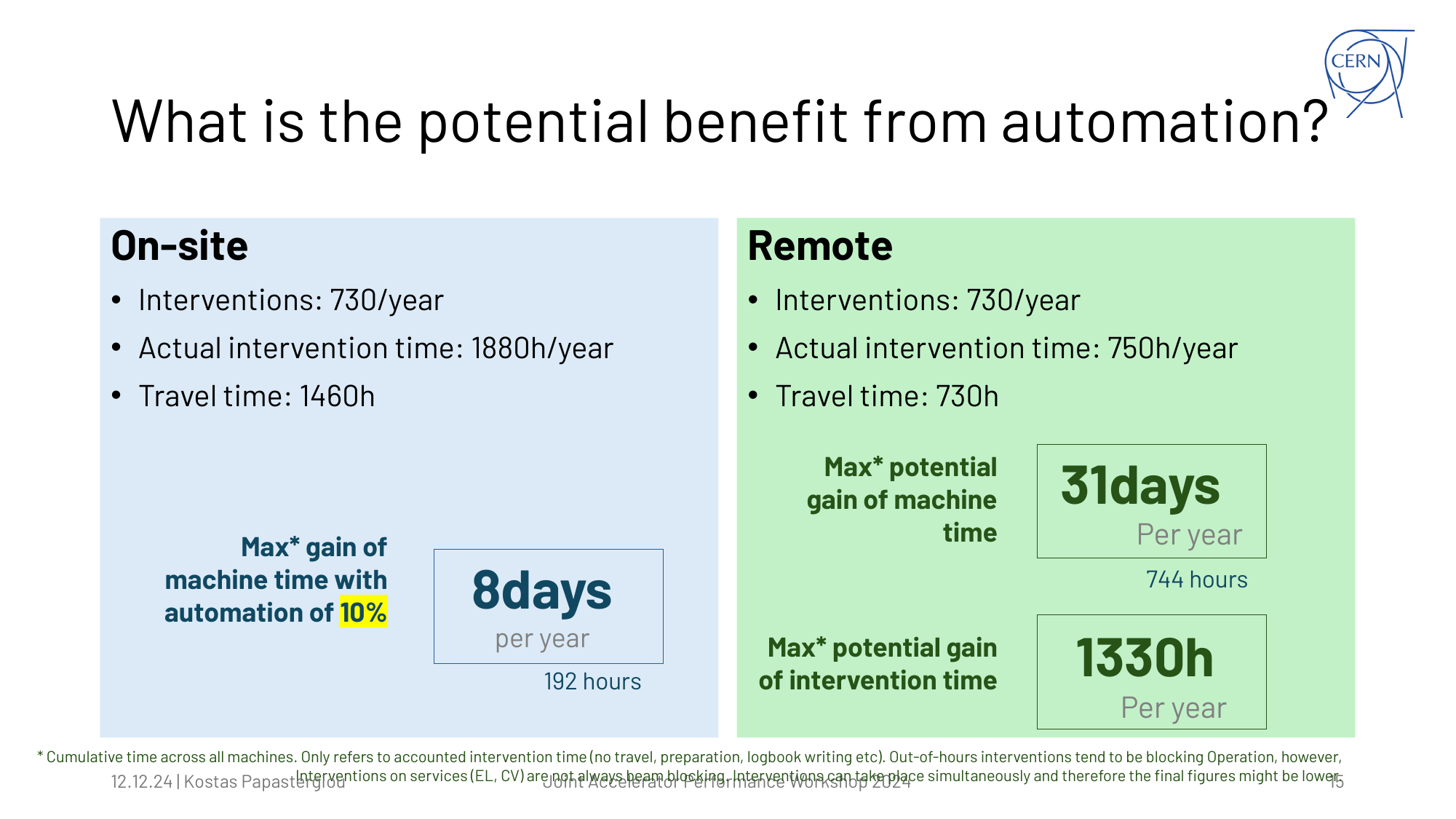

# What is the potential benefit from automation?
On-site
Interventions: 730/year
Actual intervention time: 1880h/year
Travel time: 1460h

Remote
Interventions: 730/year
Actual intervention time: 750h/year
Travel time: 730h

31days
Per year
Max* potential gain of machine time
Max* gain of machine time with automation of 10%

8days
per year
744 hours

1330h
Per year
Max* potential gain of intervention time
192 hours
* Cumulative time across all machines. Only refers to accounted intervention time (no travel, preparation, logbook writing etc). Out-of-hours interventions tend to be blocking Operation, however, Interventions on services (EL, CV) are not always beam blocking. Interventions can take place simultaneously and therefore the final figures might be lower.
12.12.24 | Kostas Papastergiou
Joint Accelerator Performance Workshop 2024
15